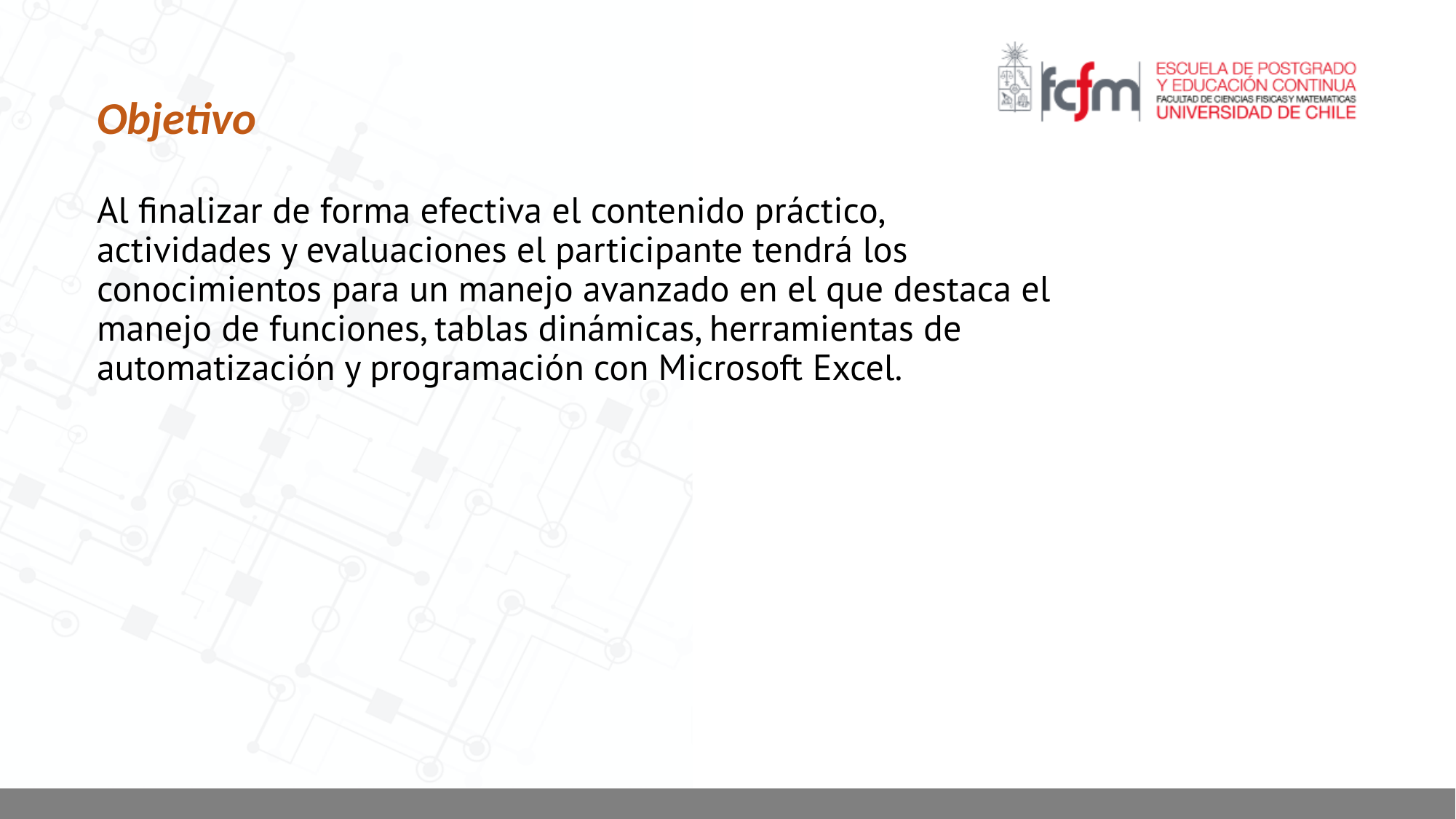

# Objetivo
Al finalizar de forma efectiva el contenido práctico, actividades y evaluaciones el participante tendrá los conocimientos para un manejo avanzado en el que destaca el manejo de funciones, tablas dinámicas, herramientas de automatización y programación con Microsoft Excel.